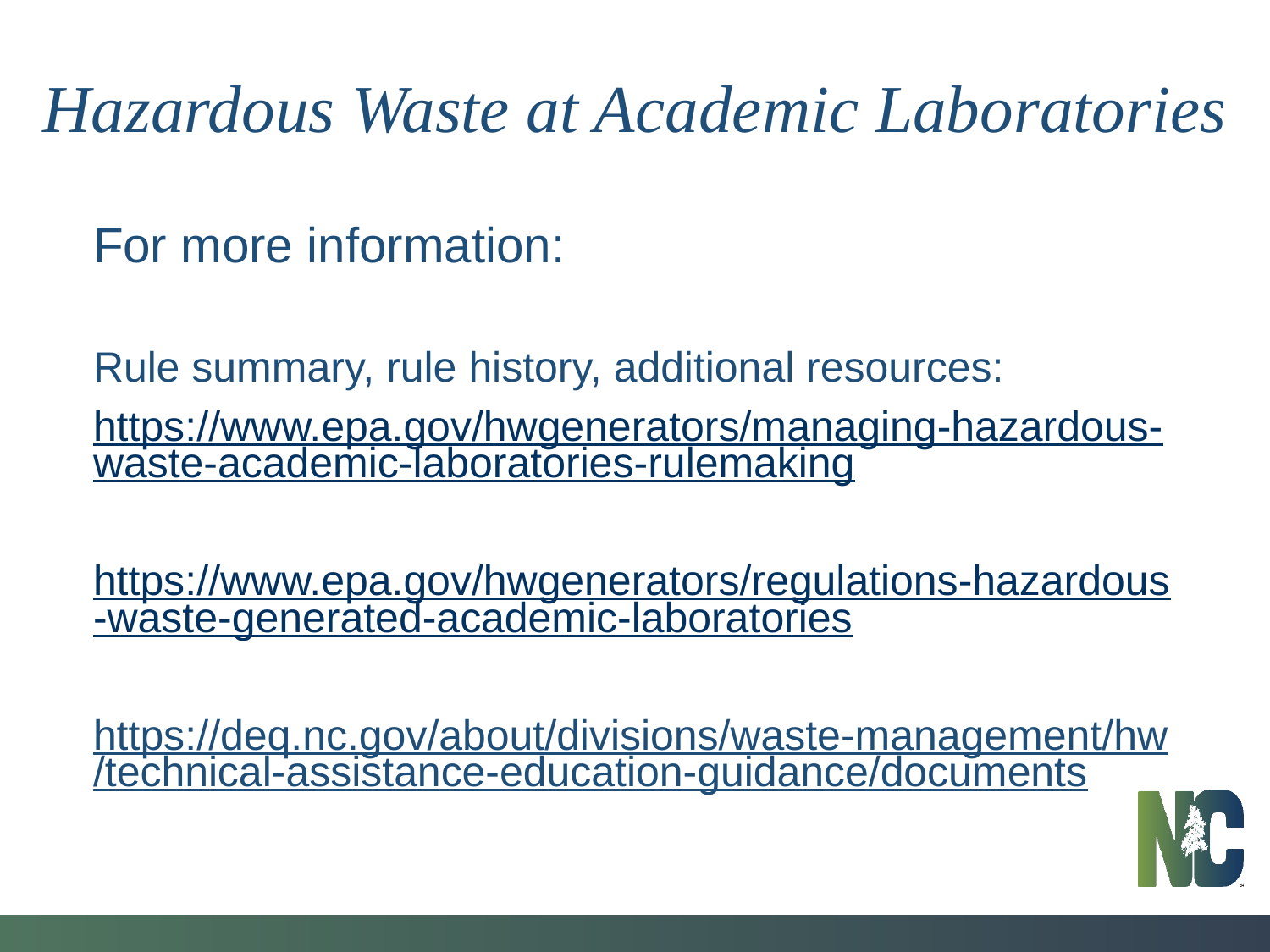

# Hazardous Waste at Academic Laboratories

For more information:

Rule summary, rule history, additional resources:
https://www.epa.gov/hwgenerators/managing-hazardous-waste-academic-laboratories-rulemaking

https://www.epa.gov/hwgenerators/regulations-hazardous-waste-generated-academic-laboratories

https://deq.nc.gov/about/divisions/waste-management/hw/technical-assistance-education-guidance/documents